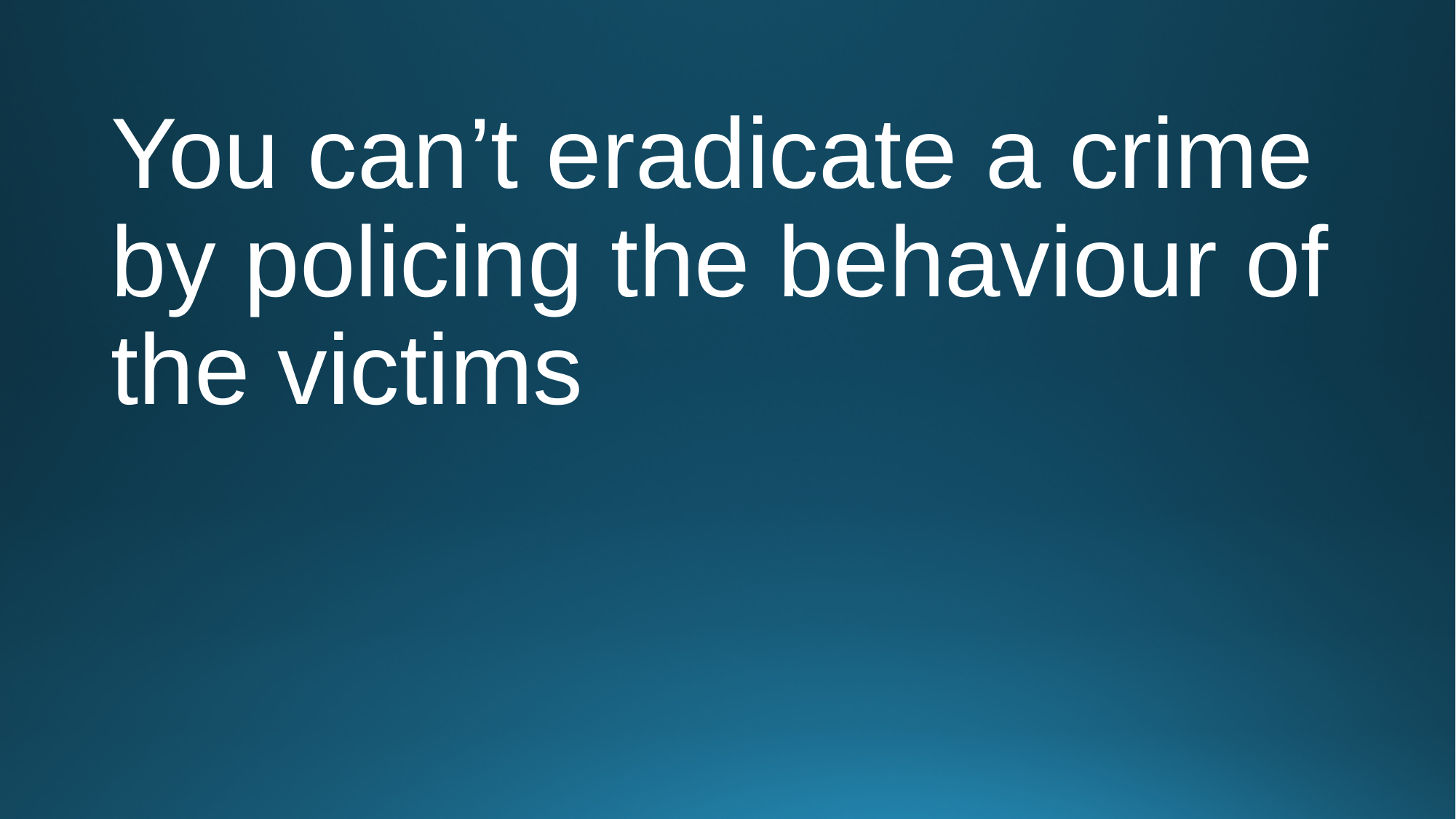

# You can’t eradicate a crime by policing the behaviour of the victims